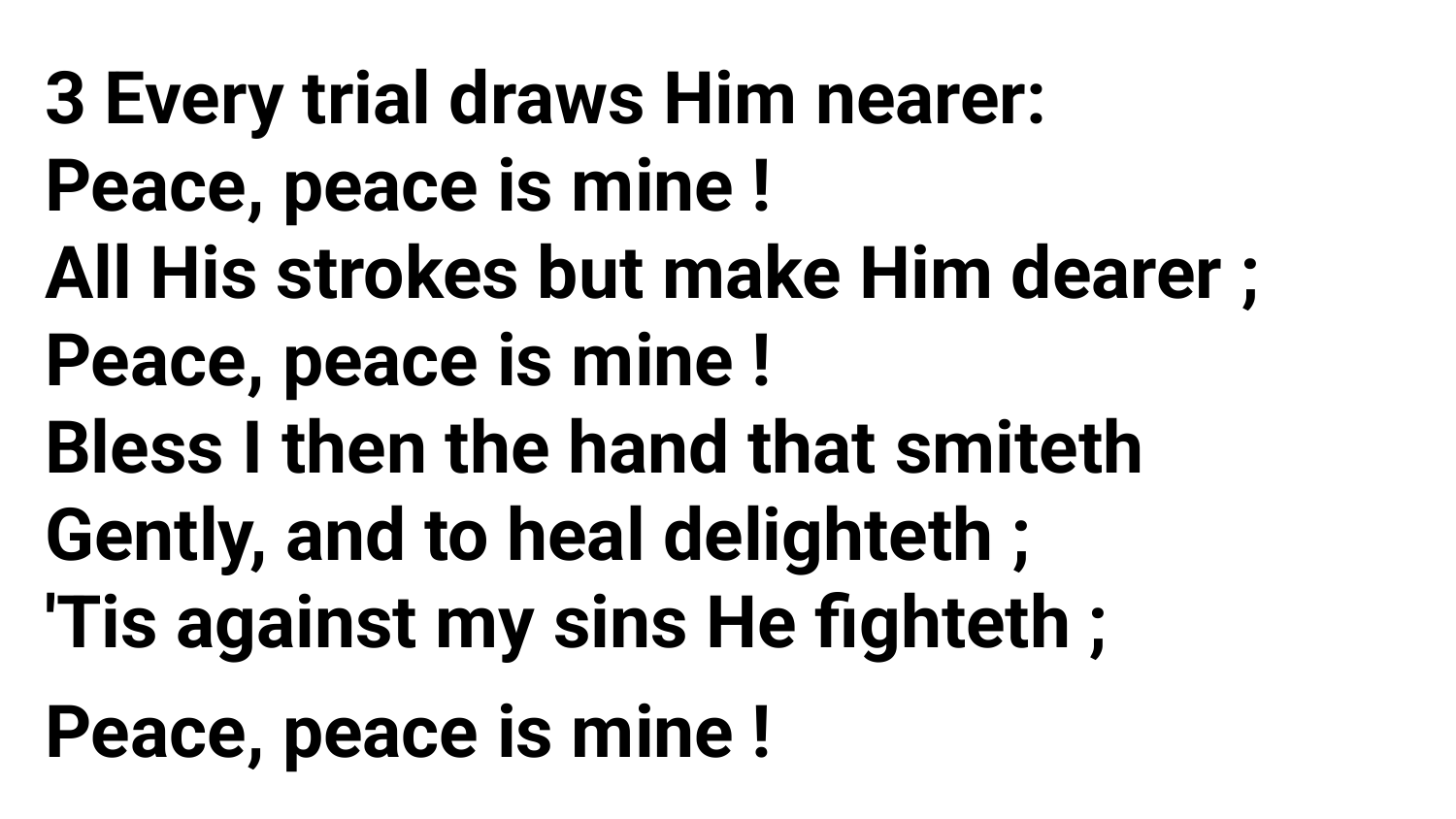

3 Every trial draws Him nearer:
Peace, peace is mine !
All His strokes but make Him dearer ;
Peace, peace is mine !
Bless I then the hand that smiteth
Gently, and to heal delighteth ;
'Tis against my sins He fighteth ;
Peace, peace is mine !